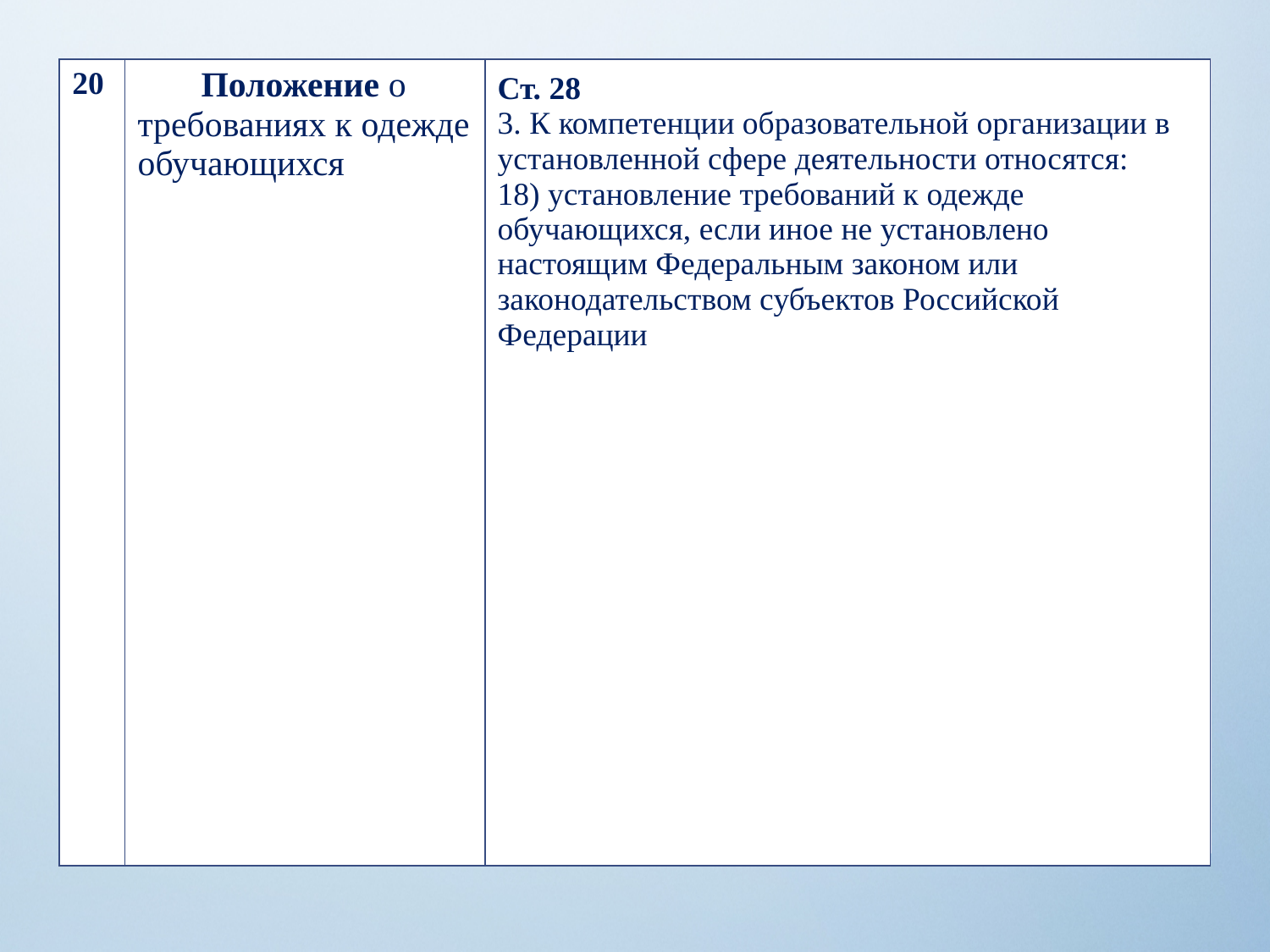

| 20 | Положение о требованиях к одежде обучающихся | Ст. 28 3. К компетенции образовательной организации в установленной сфере деятельности относятся: 18) установление требований к одежде обучающихся, если иное не установлено настоящим Федеральным законом или законодательством субъектов Российской Федерации |
| --- | --- | --- |